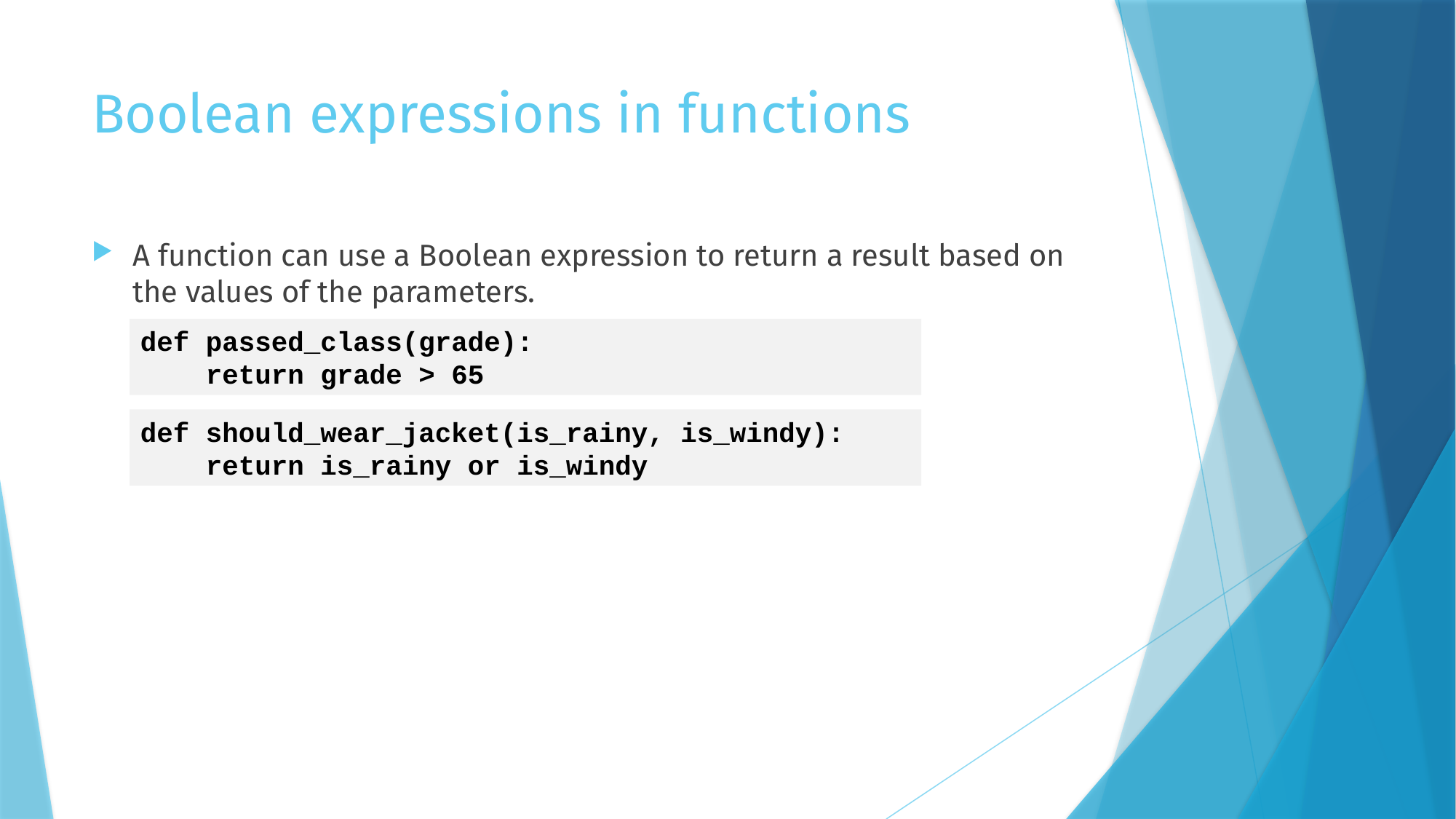

# Boolean expressions in functions
A function can use a Boolean expression to return a result based on the values of the parameters.
def passed_class(grade):
    return grade > 65
def should_wear_jacket(is_rainy, is_windy):
    return is_rainy or is_windy